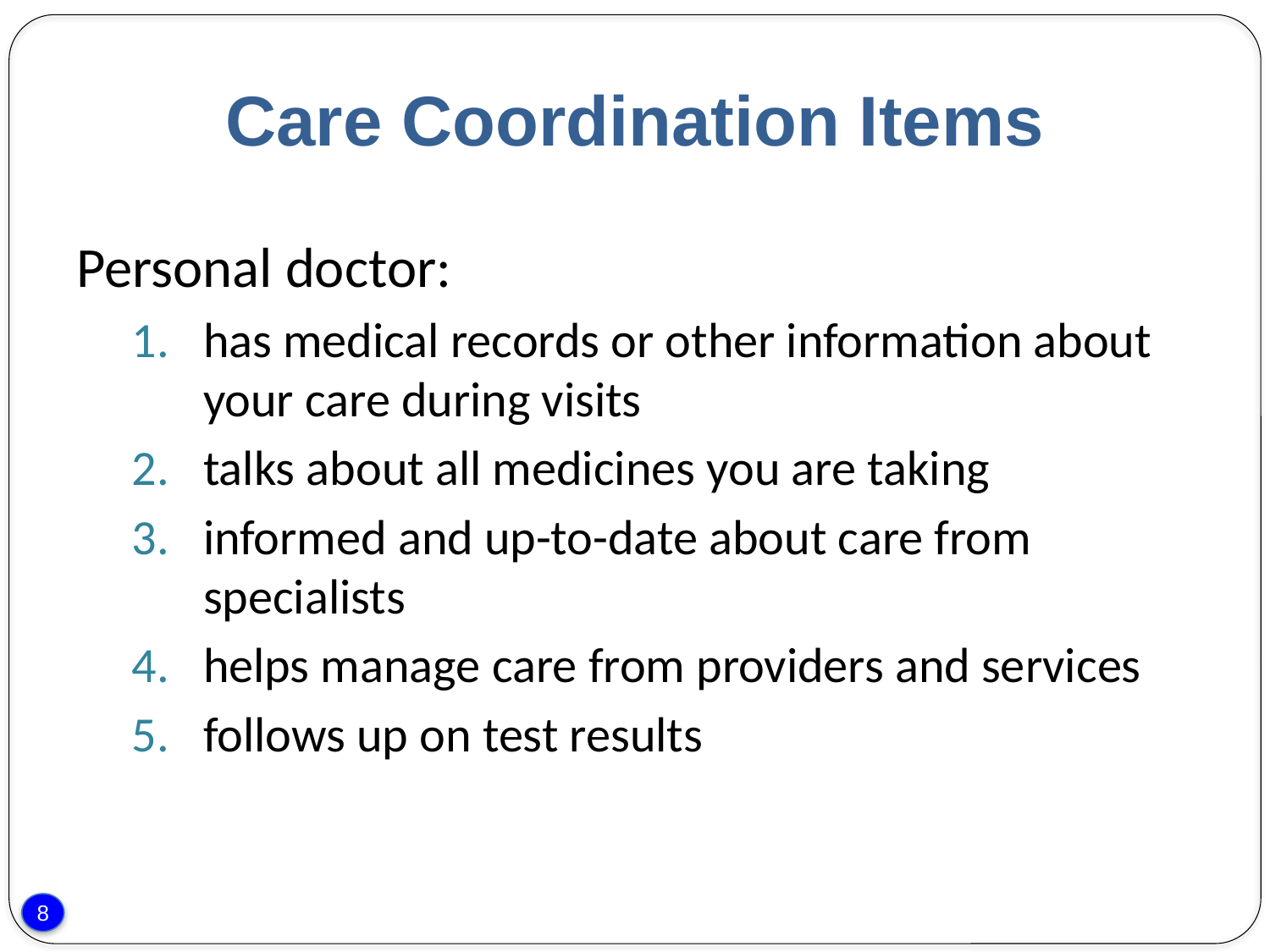

# Care Coordination Items
Personal doctor:
has medical records or other information about your care during visits
talks about all medicines you are taking
informed and up-to-date about care from specialists
helps manage care from providers and services
follows up on test results